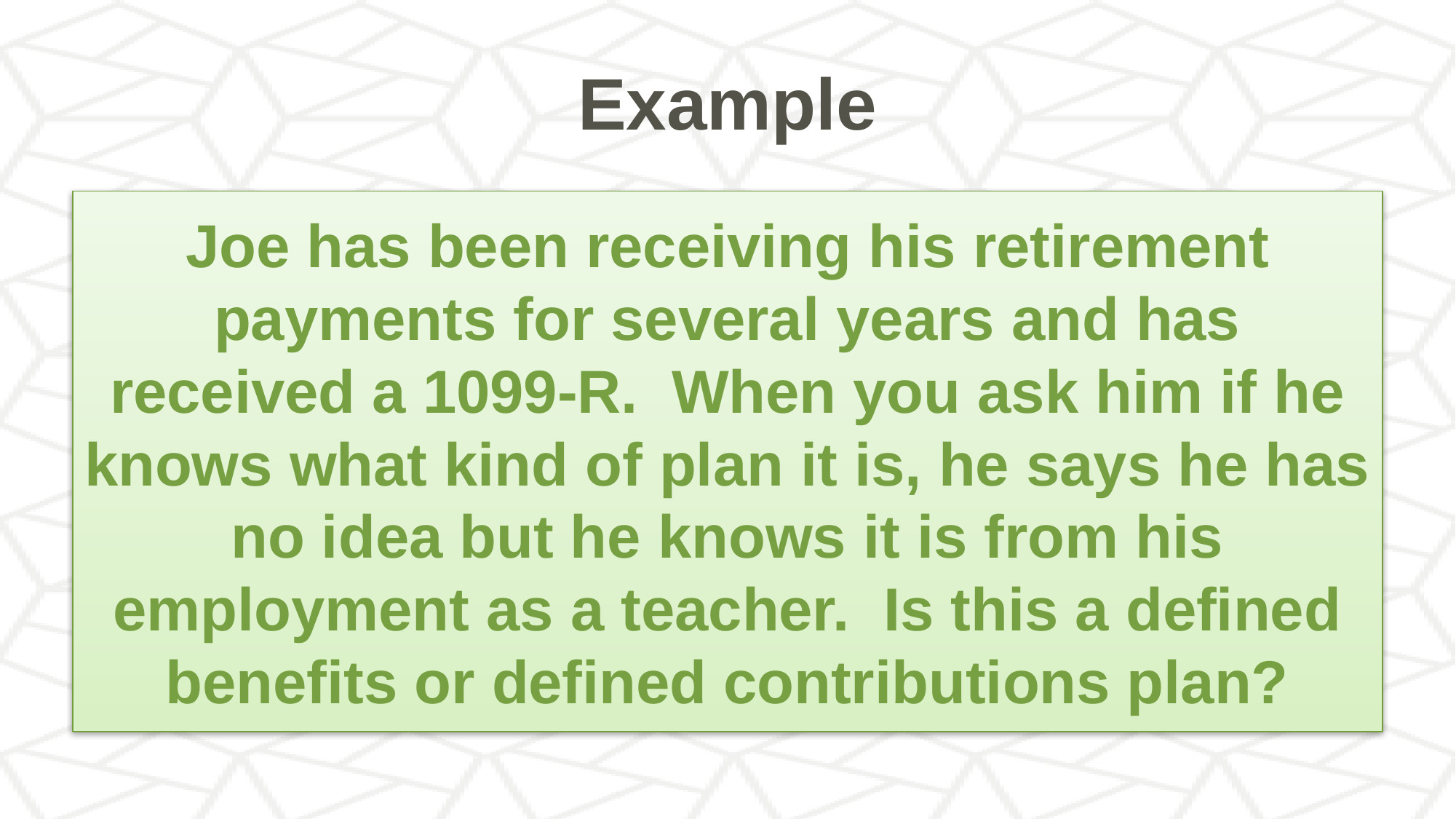

# Example
Joe has been receiving his retirement payments for several years and has received a 1099-R.  When you ask him if he knows what kind of plan it is, he says he has no idea but he knows it is from his employment as a teacher.  Is this a defined benefits or defined contributions plan?